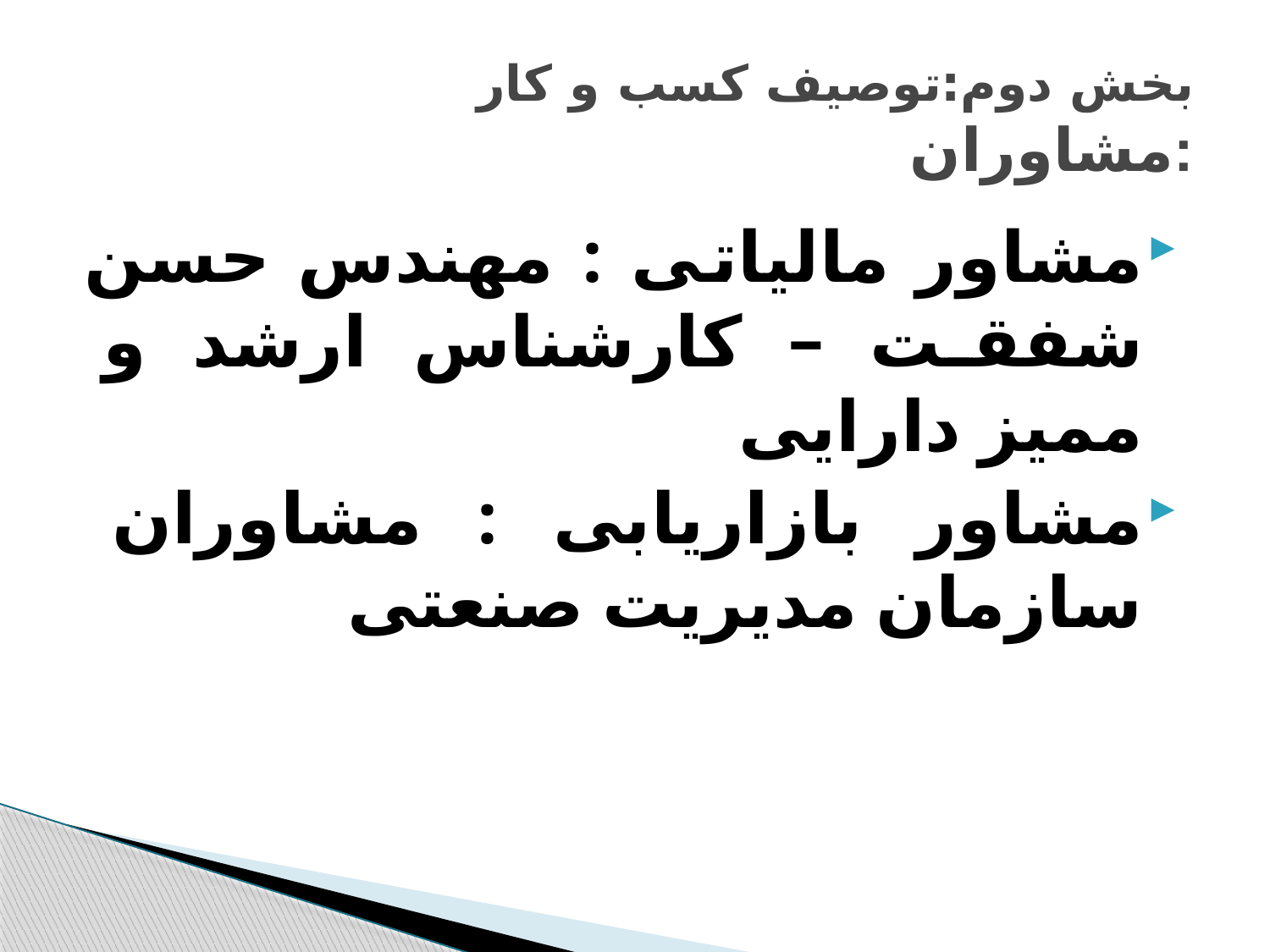

# بخش دوم:توصیف کسب و کار مشاوران:
مشاور مالیاتی : مهندس حسن شفقت – کارشناس ارشد و ممیز دارایی
مشاور بازاریابی : مشاوران سازمان مدیریت صنعتی